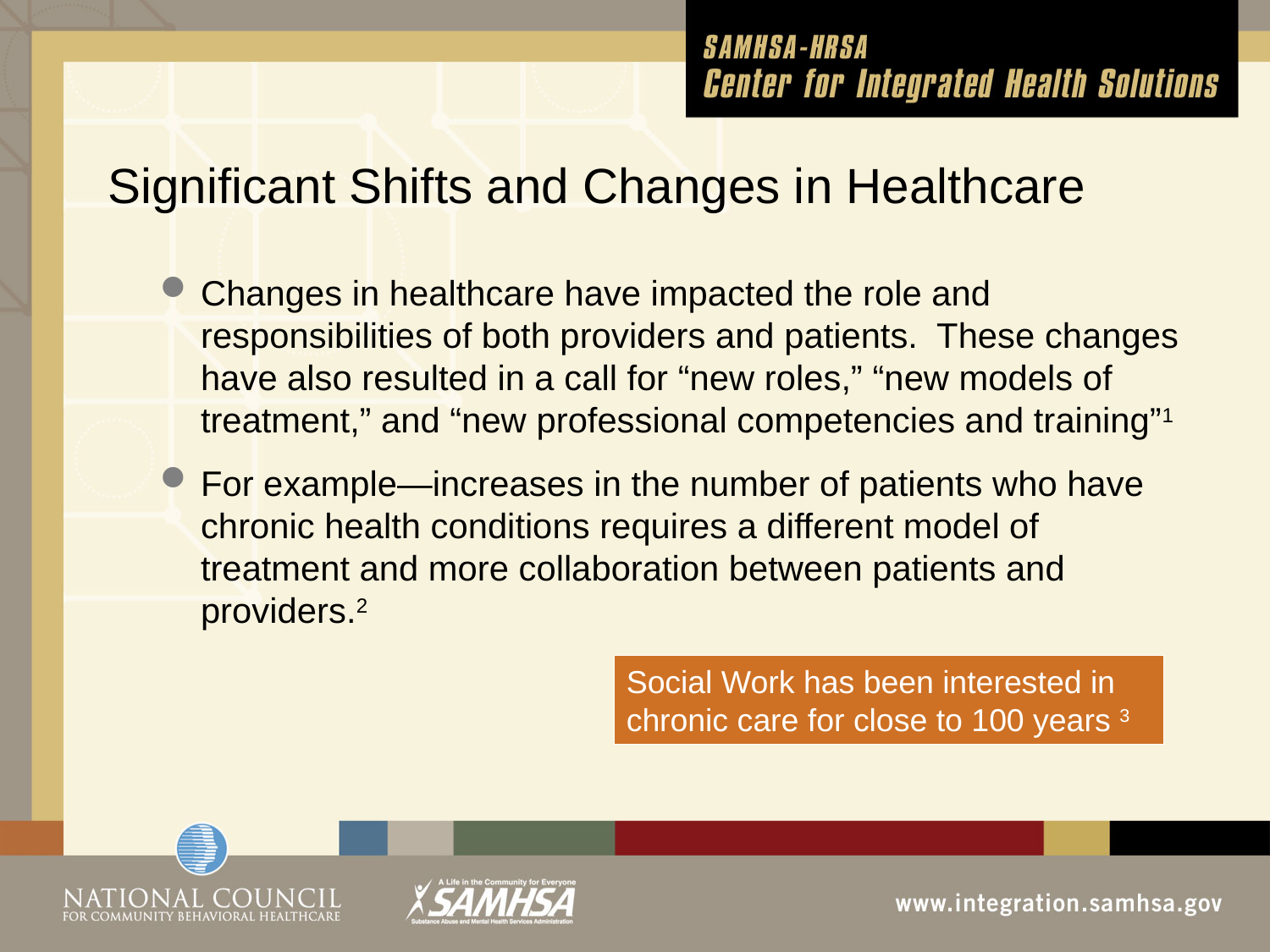

# Significant Shifts and Changes in Healthcare
Changes in healthcare have impacted the role and responsibilities of both providers and patients.  These changes have also resulted in a call for “new roles,” “new models of treatment,” and “new professional competencies and training”1
For example—increases in the number of patients who have chronic health conditions requires a different model of treatment and more collaboration between patients and providers.2
Social Work has been interested in chronic care for close to 100 years 3